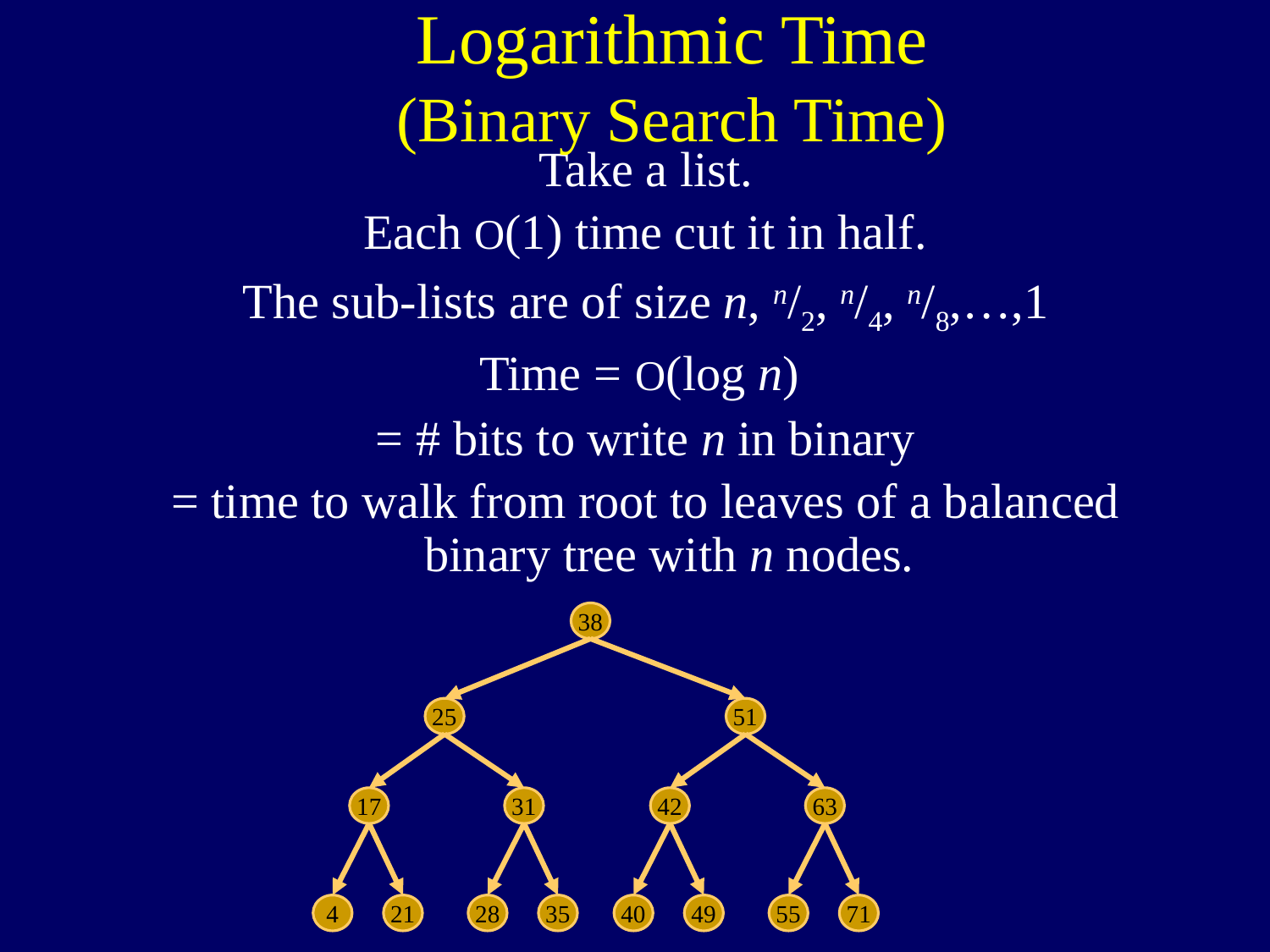

Logarithmic Time
(Binary Search Time)
Take a list.
Each O(1) time cut it in half.
The sub-lists are of size n, n/2, n/4, n/8,…,1
Time = O(log n)
= # bits to write n in binary
= time to walk from root to leaves of a balanced binary tree with n nodes.
38
25
51
17
31
42
63
4
21
28
35
40
49
55
71